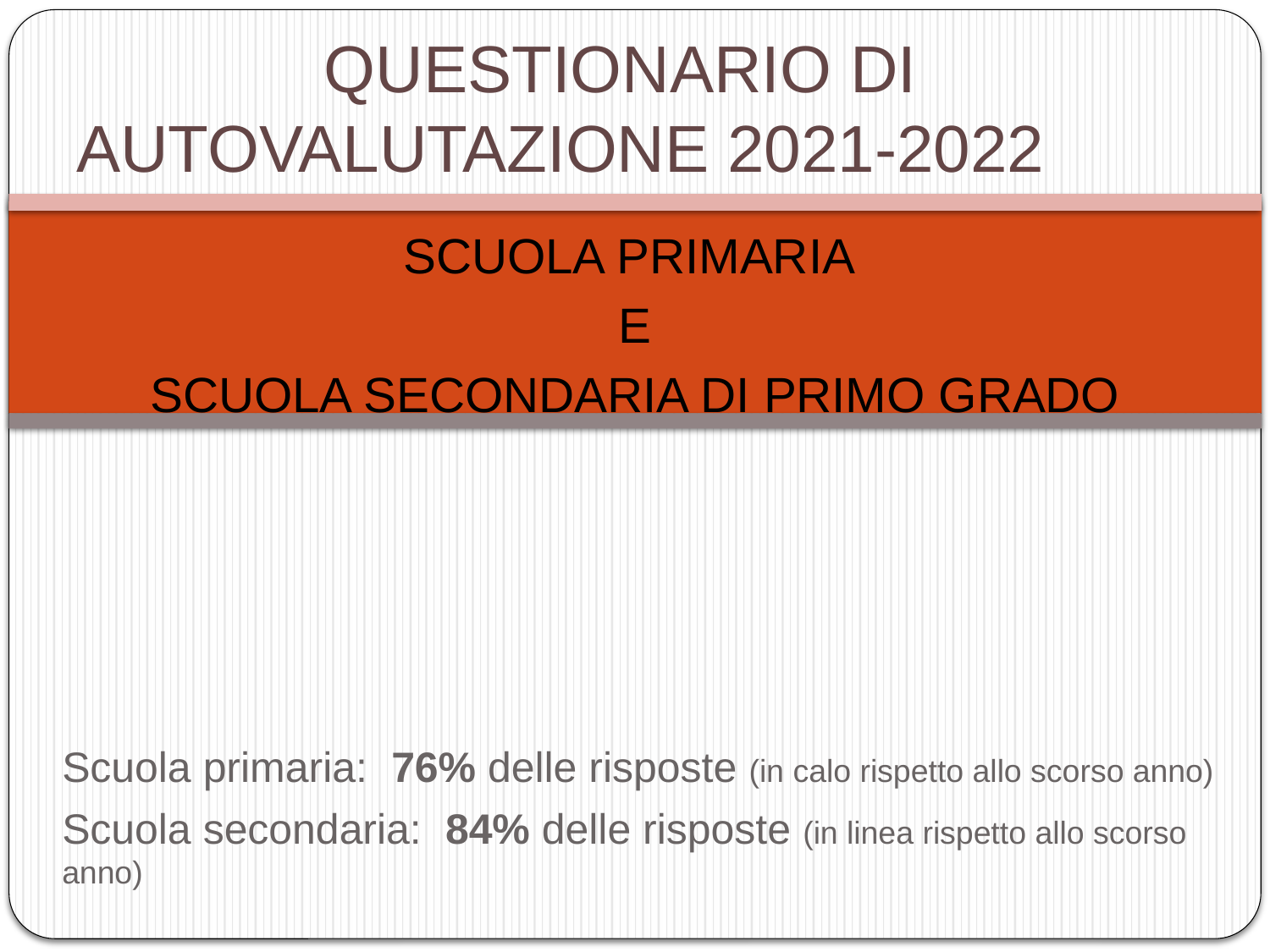

# QUESTIONARIO DI AUTOVALUTAZIONE 2021-2022
SCUOLA PRIMARIA
E
SCUOLA SECONDARIA DI PRIMO GRADO
Scuola primaria:  76% delle risposte (in calo rispetto allo scorso anno)
Scuola secondaria:  84% delle risposte (in linea rispetto allo scorso anno)